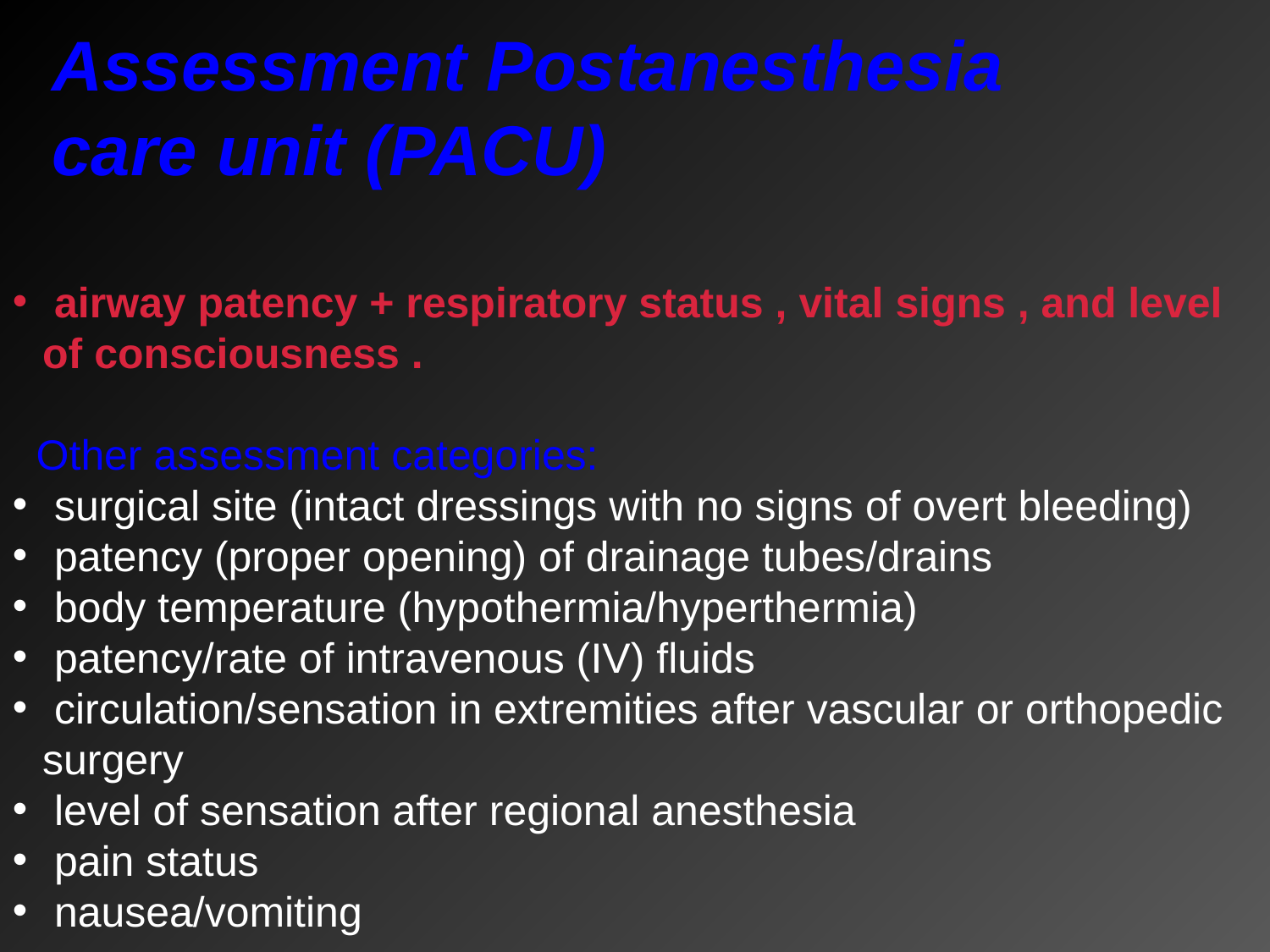

Assessment Postanesthesia care unit (PACU)

 airway patency + respiratory status , vital signs , and level of consciousness .

  Other assessment categories:
 surgical site (intact dressings with no signs of overt bleeding)
 patency (proper opening) of drainage tubes/drains
 body temperature (hypothermia/hyperthermia)
 patency/rate of intravenous (IV) fluids
 circulation/sensation in extremities after vascular or orthopedic surgery
 level of sensation after regional anesthesia
 pain status
 nausea/vomiting